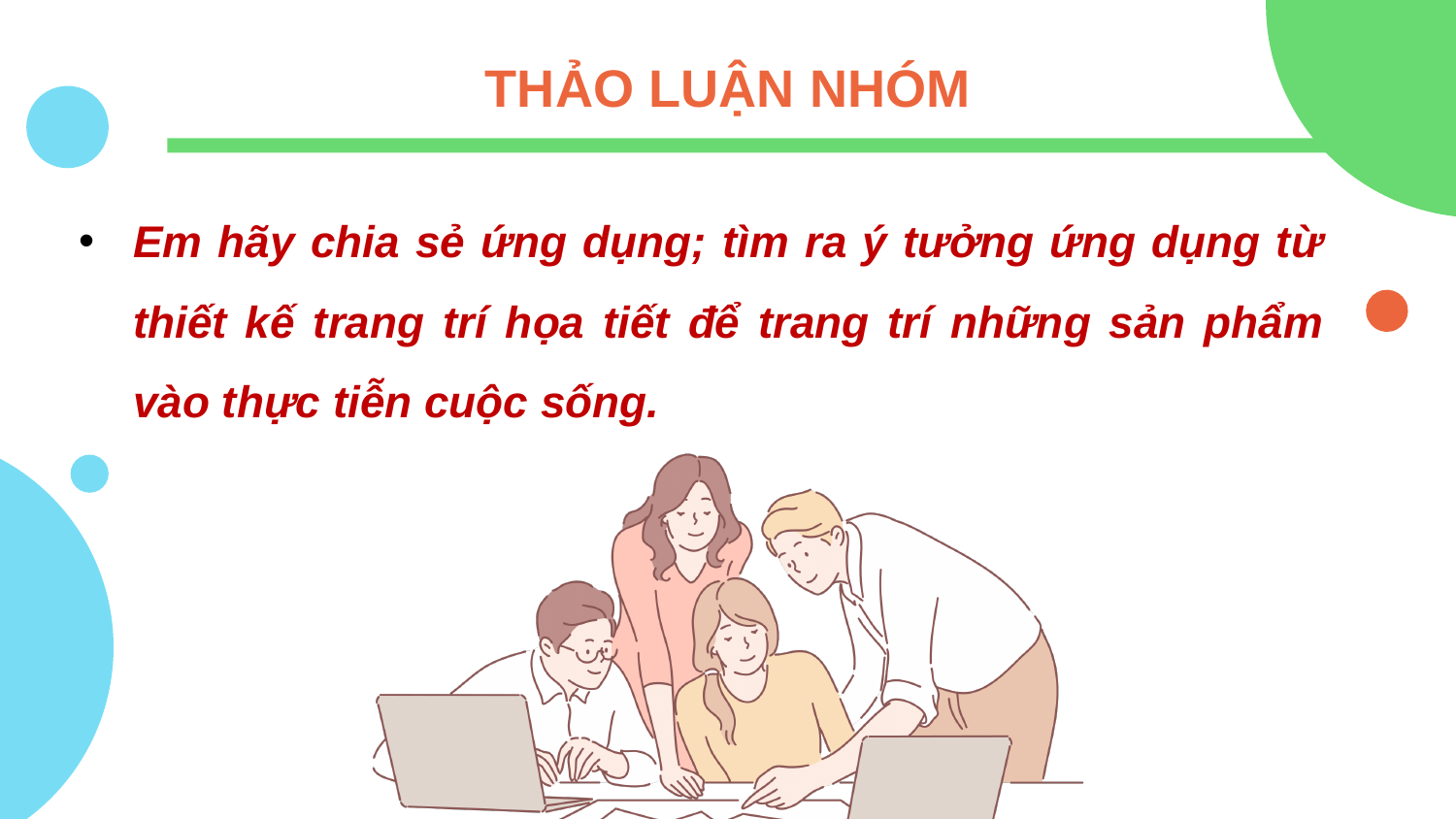

# THẢO LUẬN NHÓM

Em hãy chia sẻ ứng dụng; tìm ra ý tưởng ứng dụng từ thiết kế trang trí họa tiết để trang trí những sản phẩm vào thực tiễn cuộc sống.